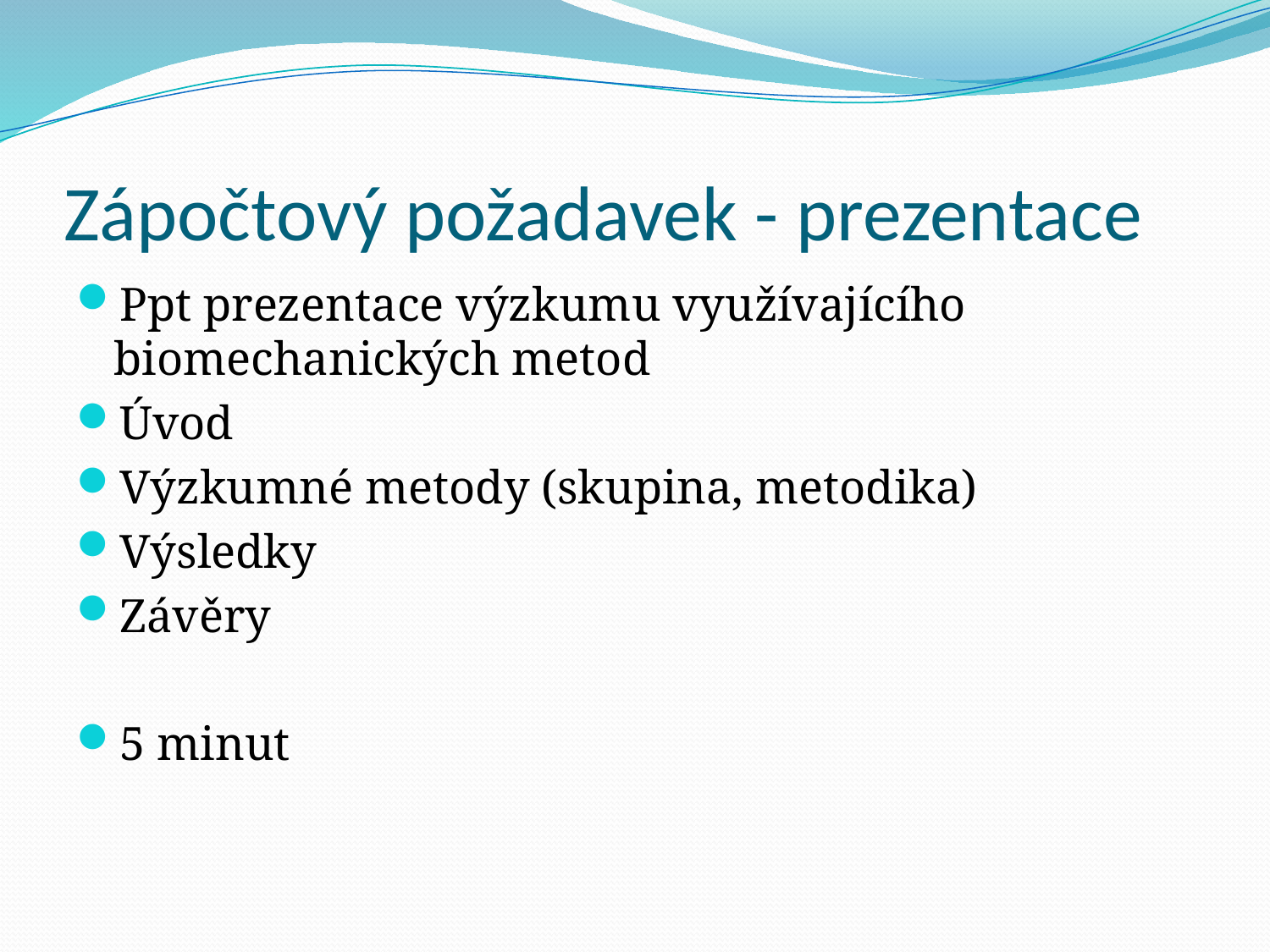

# Zápočtový požadavek - prezentace
Ppt prezentace výzkumu využívajícího biomechanických metod
Úvod
Výzkumné metody (skupina, metodika)
Výsledky
Závěry

5 minut